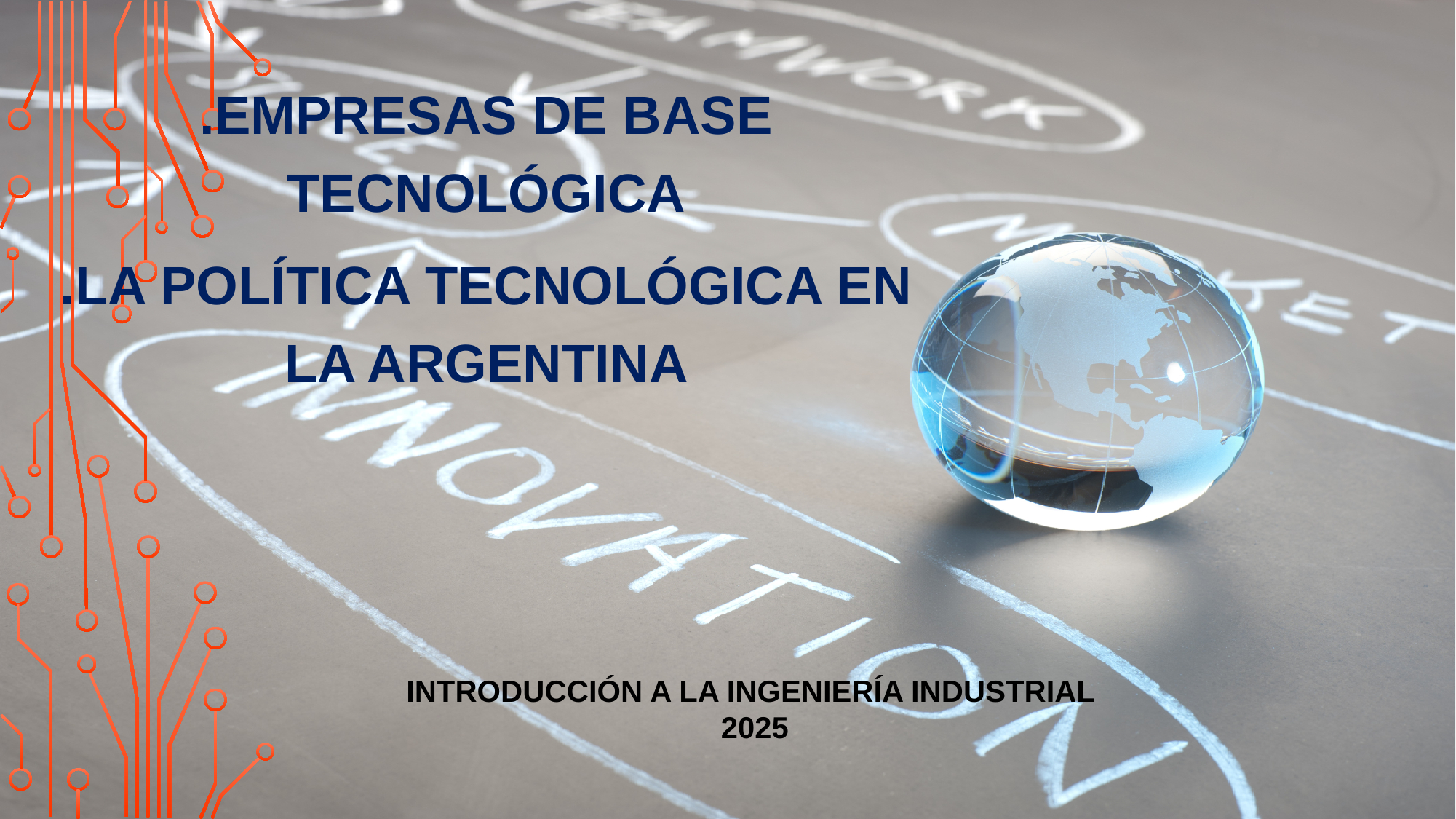

.EMPRESAS DE BASE TECNOLÓGICA
.La política tecnológica en la Argentina

INTRODUCCIÓN A LA INGENIERÍA INDUSTRIAL
2025